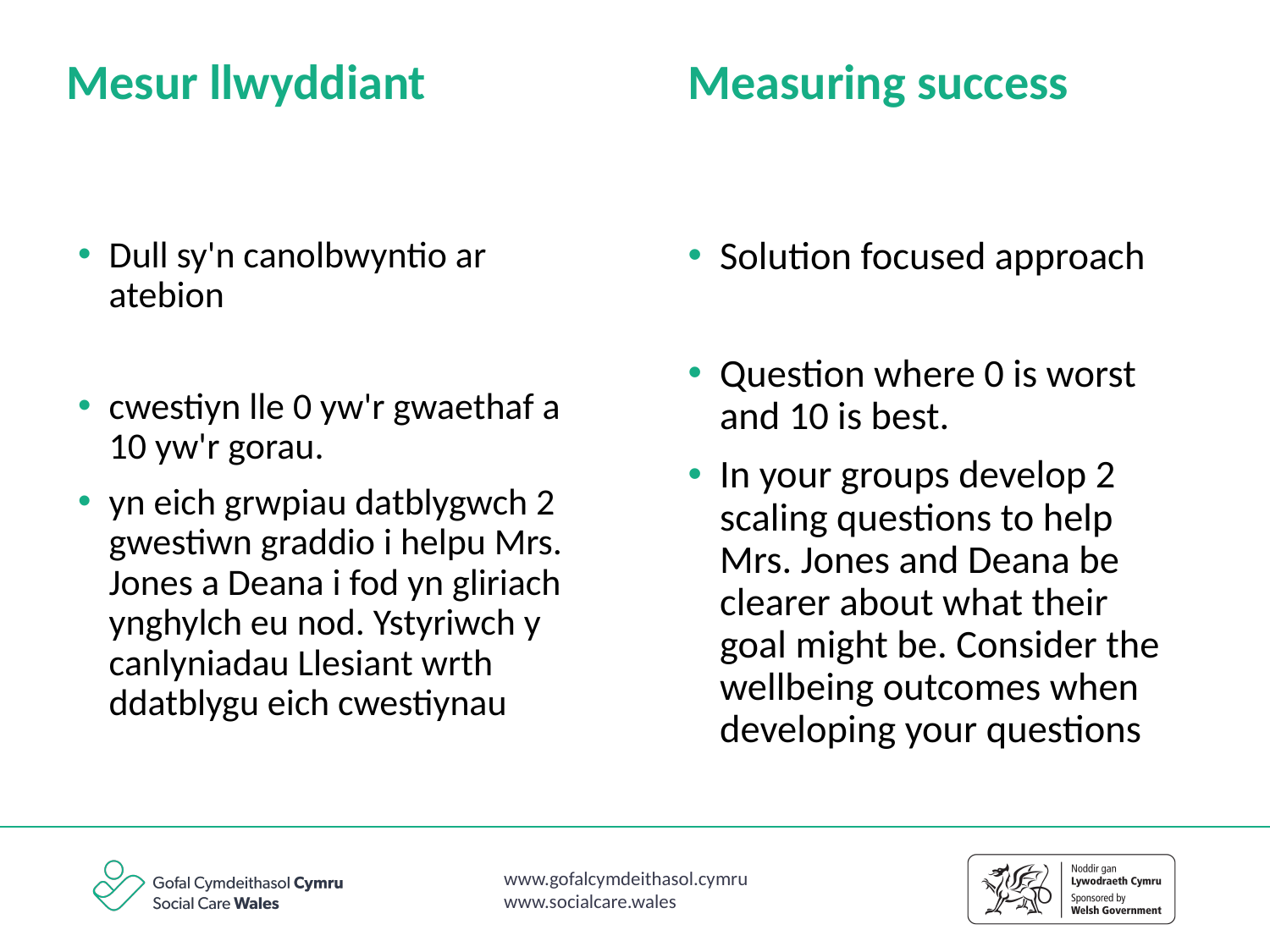

Mesur llwyddiant
Measuring success
Dull sy'n canolbwyntio ar atebion

cwestiyn lle 0 yw'r gwaethaf a 10 yw'r gorau.
yn eich grwpiau datblygwch 2 gwestiwn graddio i helpu Mrs. Jones a Deana i fod yn gliriach ynghylch eu nod. Ystyriwch y canlyniadau Llesiant wrth ddatblygu eich cwestiynau
Solution focused approach

Question where 0 is worst and 10 is best.
In your groups develop 2 scaling questions to help Mrs. Jones and Deana be clearer about what their goal might be. Consider the wellbeing outcomes when developing your questions